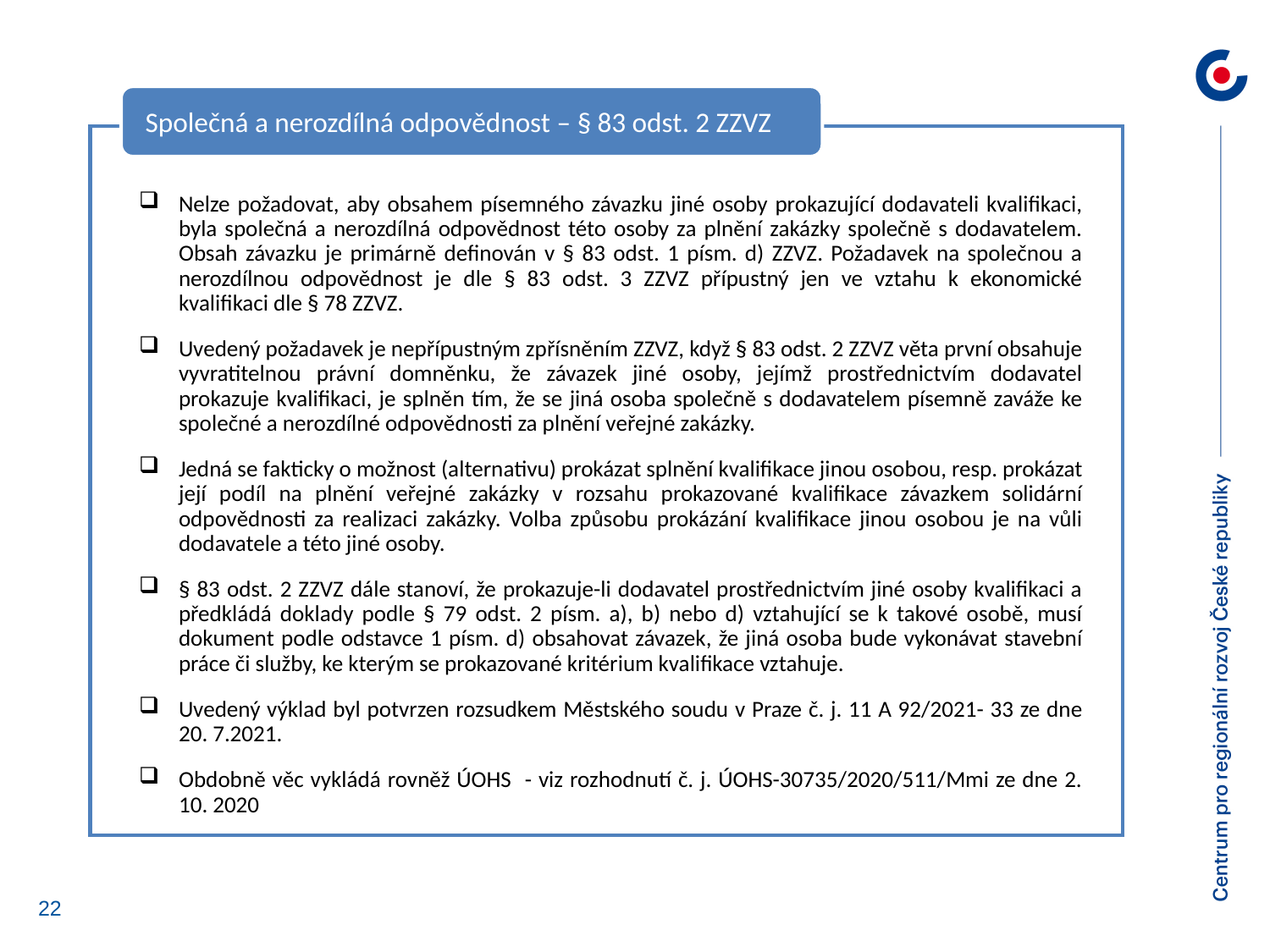

Společná a nerozdílná odpovědnost – § 83 odst. 2 ZZVZ

Nelze požadovat, aby obsahem písemného závazku jiné osoby prokazující dodavateli kvalifikaci, byla společná a nerozdílná odpovědnost této osoby za plnění zakázky společně s dodavatelem. Obsah závazku je primárně definován v § 83 odst. 1 písm. d) ZZVZ. Požadavek na společnou a nerozdílnou odpovědnost je dle § 83 odst. 3 ZZVZ přípustný jen ve vztahu k ekonomické kvalifikaci dle § 78 ZZVZ.
Uvedený požadavek je nepřípustným zpřísněním ZZVZ, když § 83 odst. 2 ZZVZ věta první obsahuje vyvratitelnou právní domněnku, že závazek jiné osoby, jejímž prostřednictvím dodavatel prokazuje kvalifikaci, je splněn tím, že se jiná osoba společně s dodavatelem písemně zaváže ke společné a nerozdílné odpovědnosti za plnění veřejné zakázky.
Jedná se fakticky o možnost (alternativu) prokázat splnění kvalifikace jinou osobou, resp. prokázat její podíl na plnění veřejné zakázky v rozsahu prokazované kvalifikace závazkem solidární odpovědnosti za realizaci zakázky. Volba způsobu prokázání kvalifikace jinou osobou je na vůli dodavatele a této jiné osoby.
§ 83 odst. 2 ZZVZ dále stanoví, že prokazuje-li dodavatel prostřednictvím jiné osoby kvalifikaci a předkládá doklady podle § 79 odst. 2 písm. a), b) nebo d) vztahující se k takové osobě, musí dokument podle odstavce 1 písm. d) obsahovat závazek, že jiná osoba bude vykonávat stavební práce či služby, ke kterým se prokazované kritérium kvalifikace vztahuje.
Uvedený výklad byl potvrzen rozsudkem Městského soudu v Praze č. j. 11 A 92/2021- 33 ze dne 20. 7.2021.
Obdobně věc vykládá rovněž ÚOHS  - viz rozhodnutí č. j. ÚOHS-30735/2020/511/Mmi ze dne 2. 10. 2020

Požadavky na ekonomickou kvalifikaci – § 78 odst. 1 ZZVZ
22